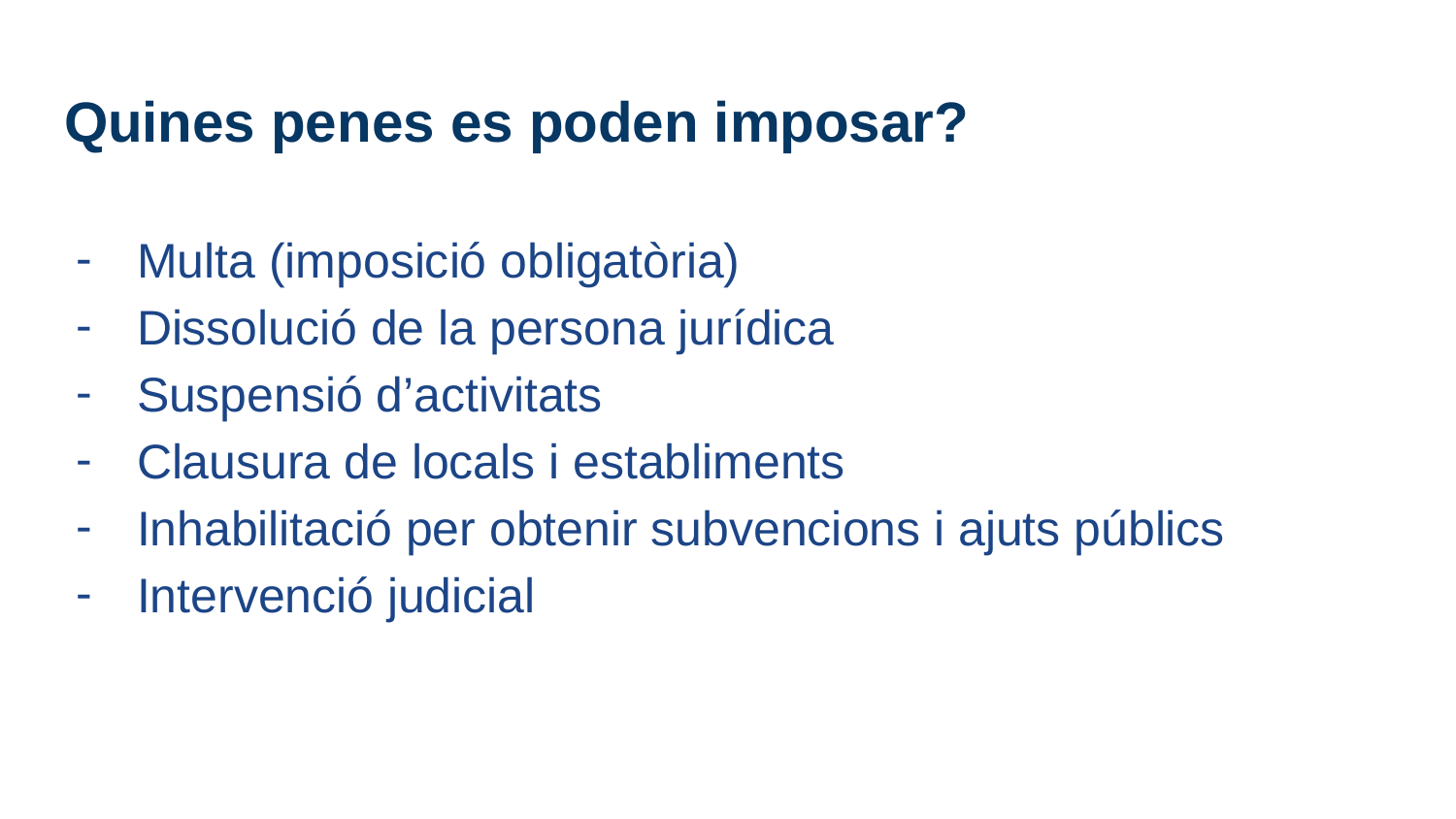

# Quines penes es poden imposar?
Multa (imposició obligatòria)
Dissolució de la persona jurídica
Suspensió d’activitats
Clausura de locals i establiments
Inhabilitació per obtenir subvencions i ajuts públics
Intervenció judicial